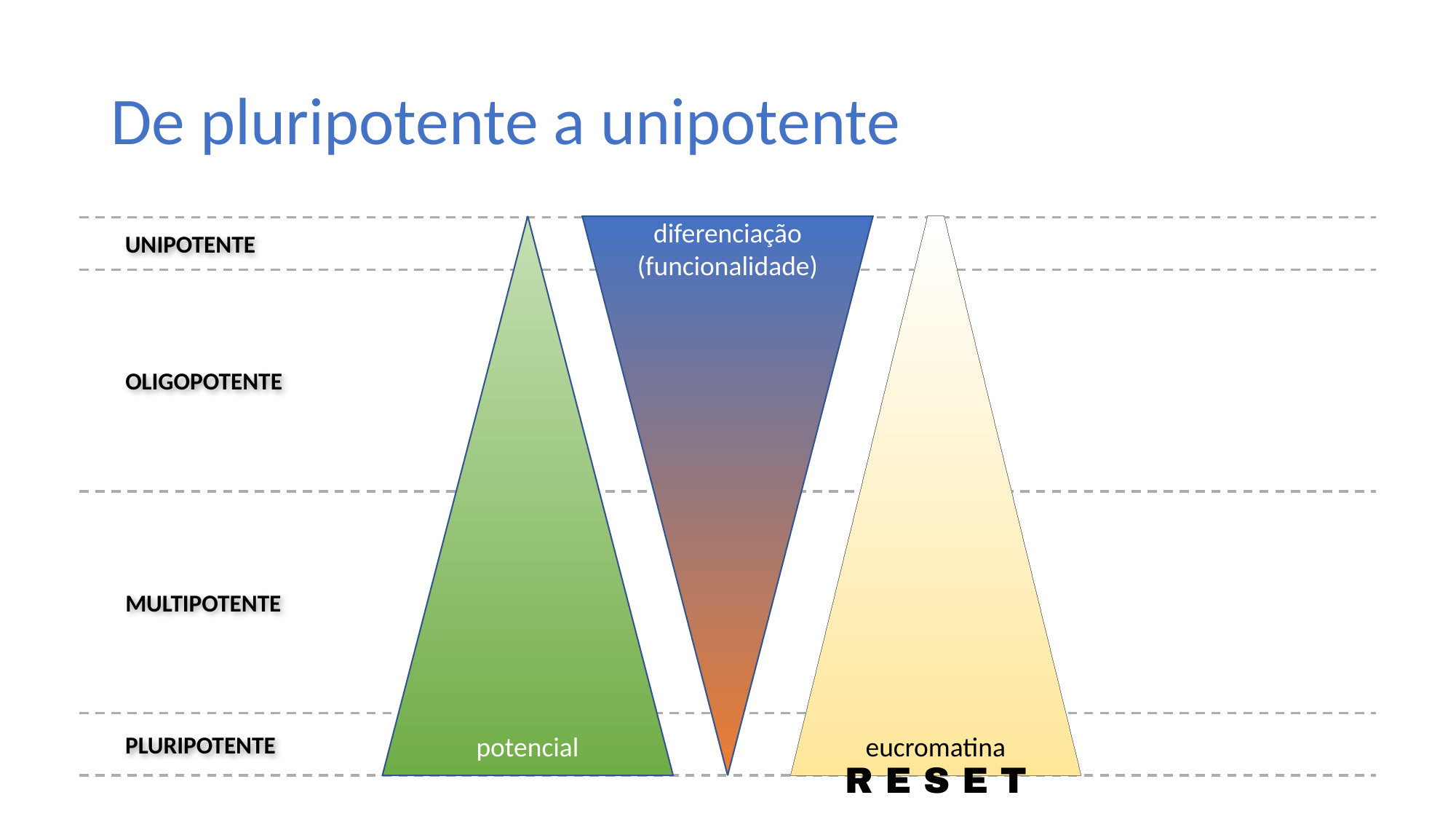

# De pluripotente a unipotente
diferenciação (funcionalidade)

UNIPOTENTE
OLIGOPOTENTE
MULTIPOTENTE
PLURIPOTENTE
potencial
eucromatina
R E S E T